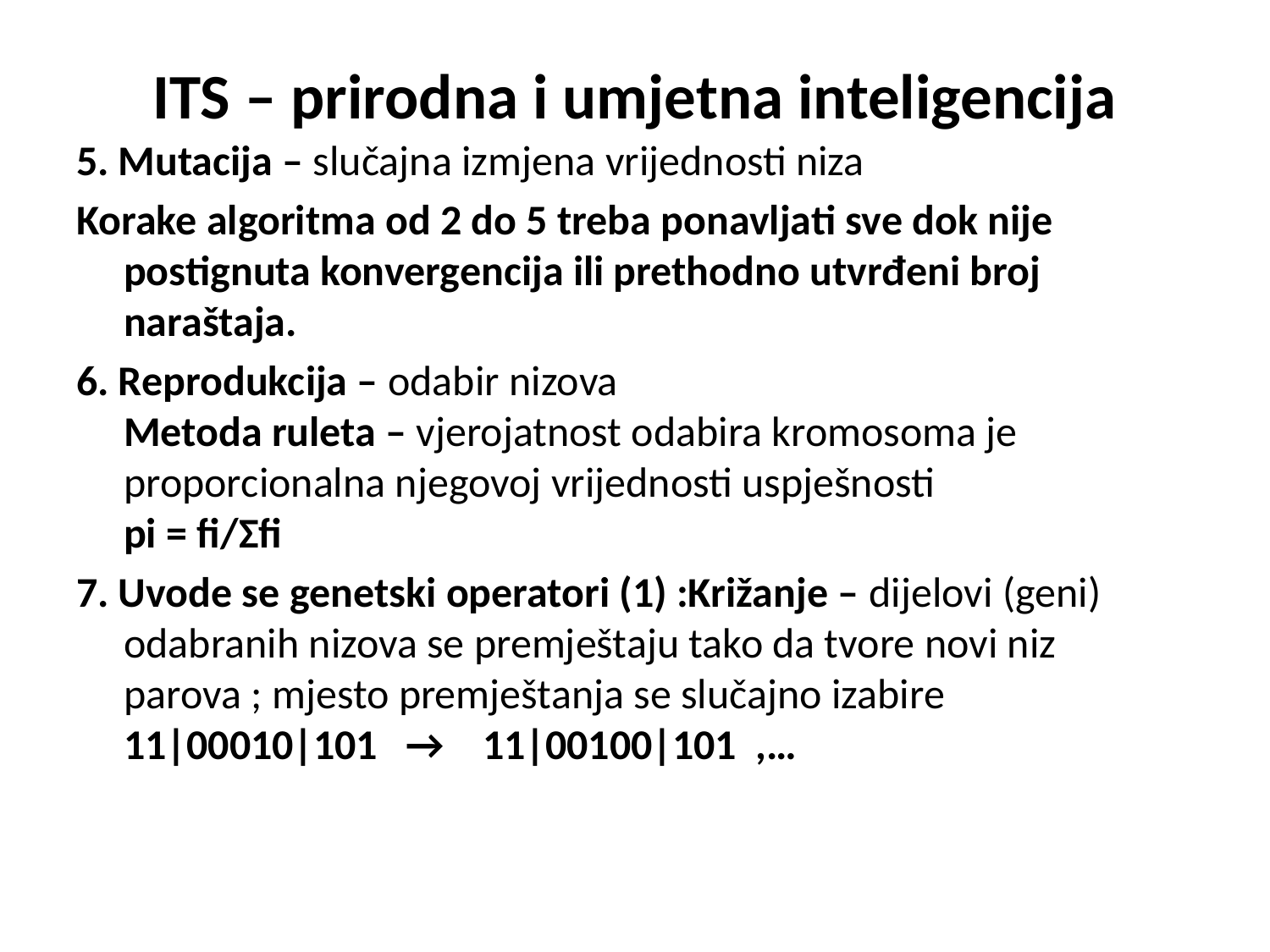

# ITS – prirodna i umjetna inteligencija
5. Mutacija – slučajna izmjena vrijednosti niza
Korake algoritma od 2 do 5 treba ponavljati sve dok nije postignuta konvergencija ili prethodno utvrđeni broj naraštaja.
6. Reprodukcija – odabir nizova
Metoda ruleta – vjerojatnost odabira kromosoma je proporcionalna njegovoj vrijednosti uspješnosti
pi = fi/Σfi
7. Uvode se genetski operatori (1) :Križanje – dijelovi (geni) odabranih nizova se premještaju tako da tvore novi niz parova ; mjesto premještanja se slučajno izabire
11|00010|101   →    11|00100|101  ,…